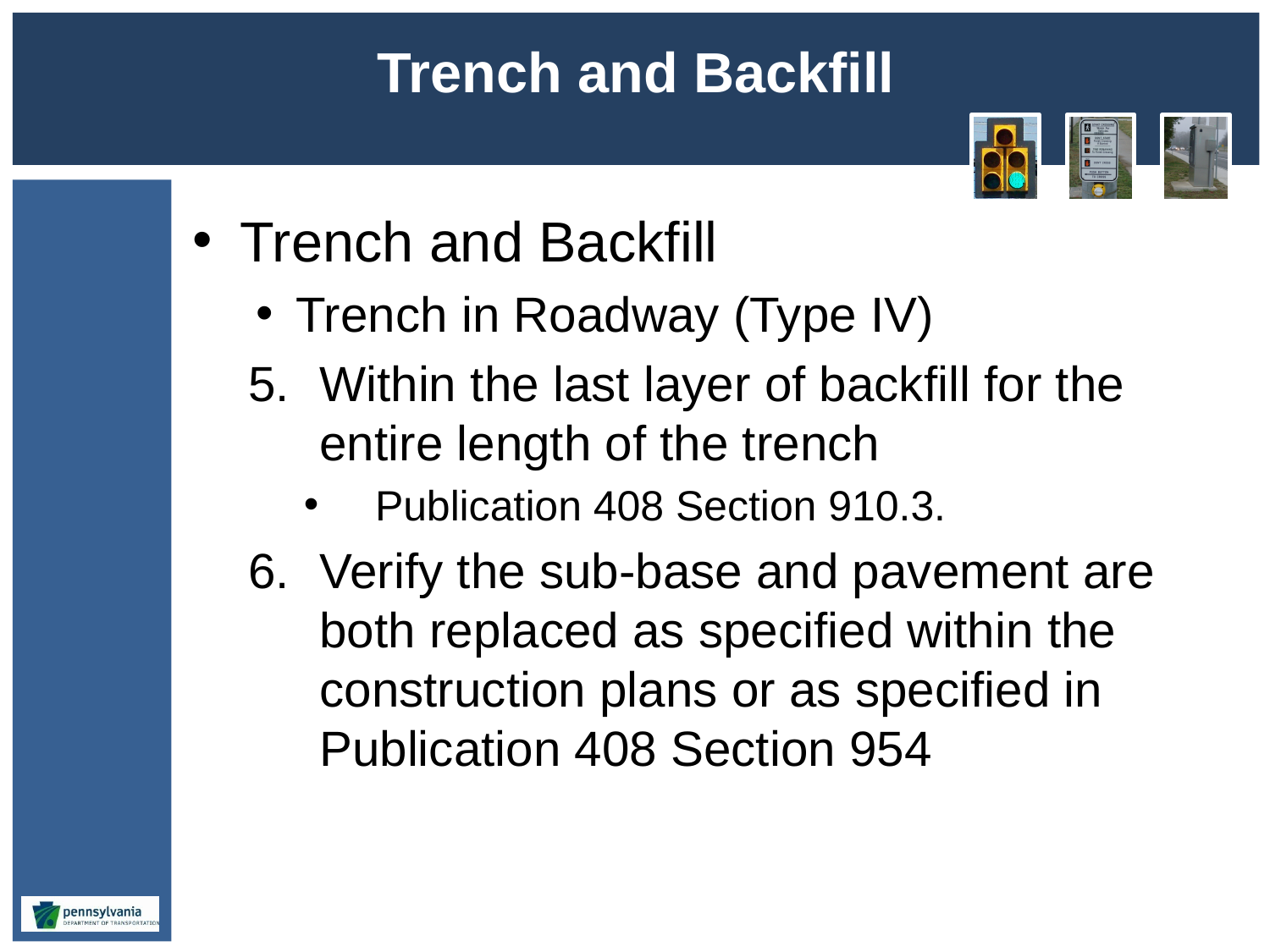

# Trench and Backfill
Trench and Backfill
Trench in Roadway (Type IV)
Within the last layer of backfill for the entire length of the trench
Publication 408 Section 910.3.
Verify the sub-base and pavement are both replaced as specified within the construction plans or as specified in Publication 408 Section 954